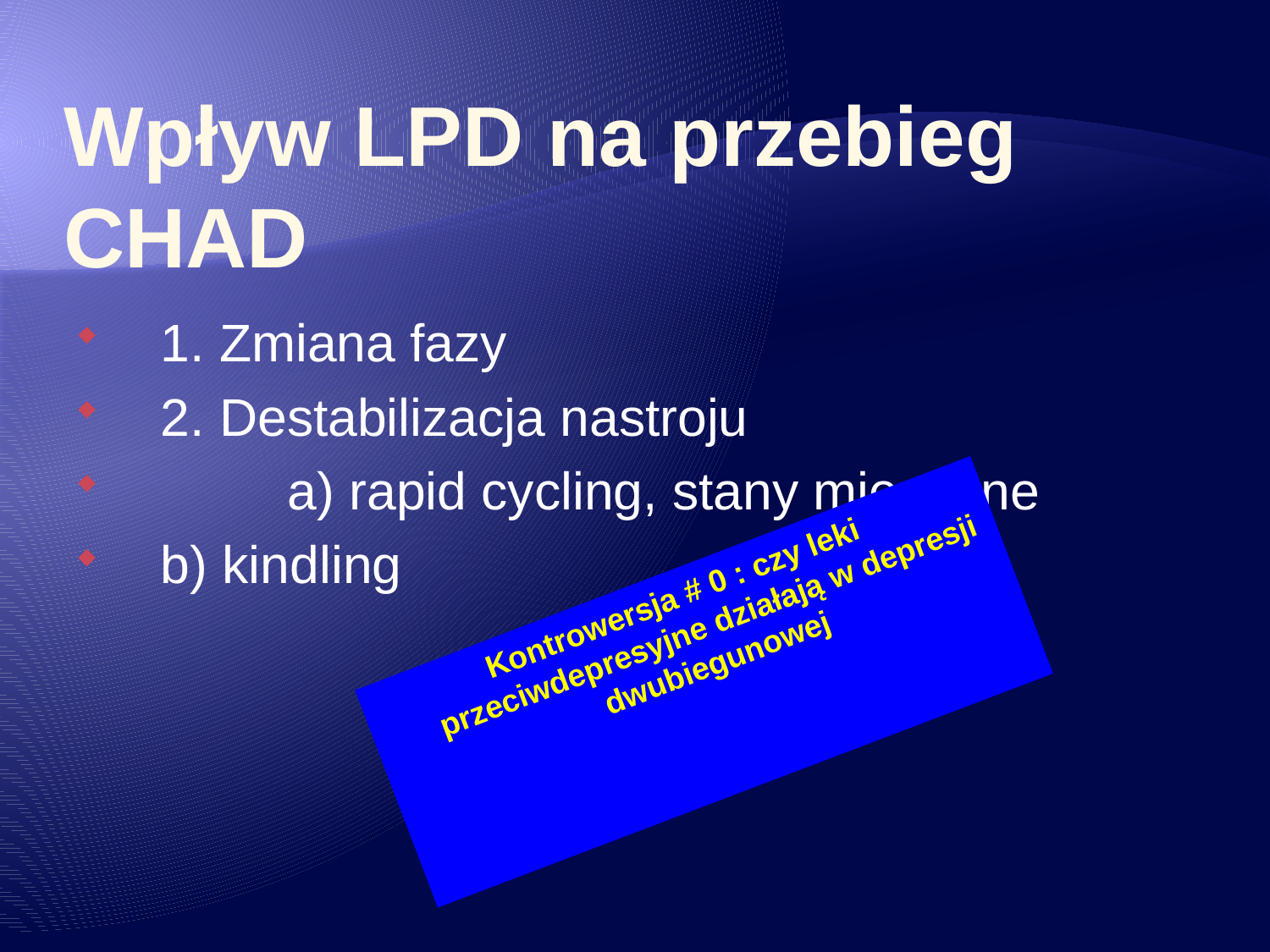

# Wpływ LPD na przebieg CHAD
1. Zmiana fazy
2. Destabilizacja nastroju
	a) rapid cycling, stany mieszane
b) kindling
Kontrowersja # 0 : czy leki przeciwdepresyjne działają w depresji dwubiegunowej